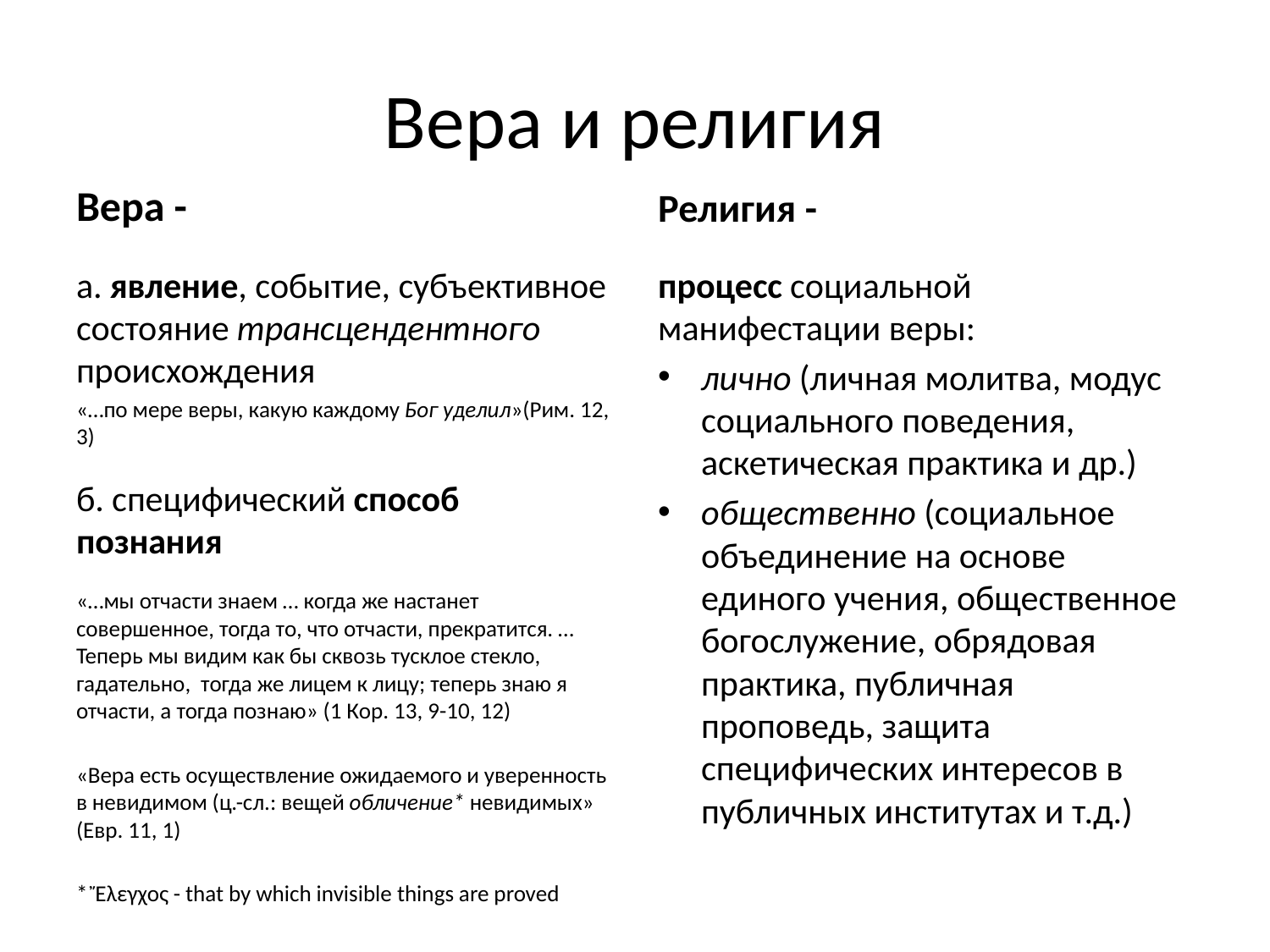

# Вера и религия
Вера -
Религия -
a. явление, событие, субъективное состояние трансцендентного происхождения
«…по мере веры, какую каждому Бог уделил»(Рим. 12, 3)

б. специфический способ познания

«…мы отчасти знаем … когда же настанет совершенное, тогда то, что отчасти, прекратится. … Теперь мы видим как бы сквозь тусклое стекло, гадательно,  тогда же лицем к лицу; теперь знаю я отчасти, а тогда познаю» (1 Кор. 13, 9-10, 12)

«Вера есть осуществление ожидаемого и уверенность в невидимом (ц.-сл.: вещей обличение* невидимых» (Евр. 11, 1)

* Ἔλεγχος - that by which invisible things are proved
процесс социальной манифестации веры:
лично (личная молитва, модус социального поведения, аскетическая практика и др.)
общественно (социальное объединение на основе единого учения, общественное богослужение, обрядовая практика, публичная проповедь, защита специфических интересов в публичных институтах и т.д.)